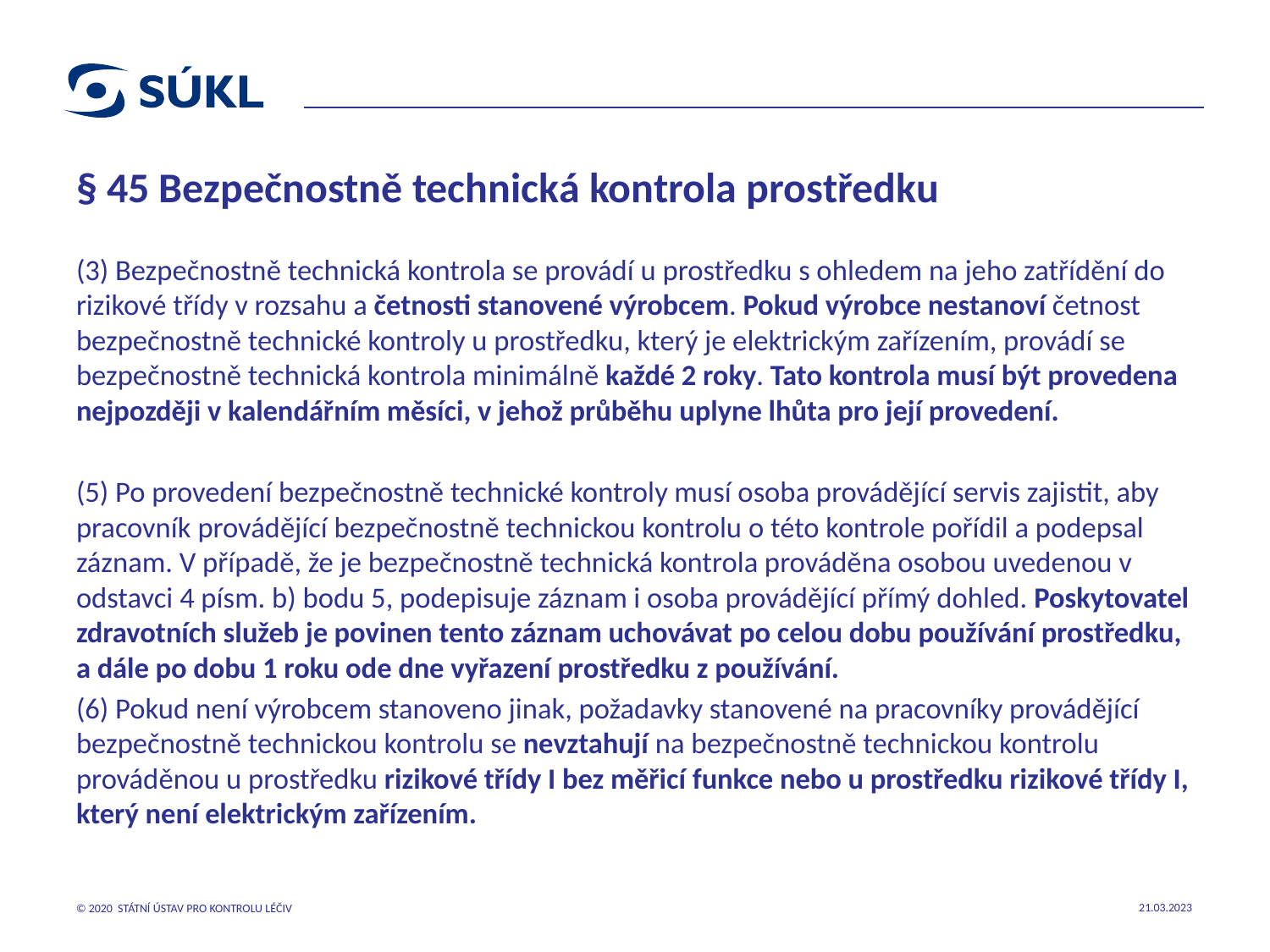

# § 45 Bezpečnostně technická kontrola prostředku
(3) Bezpečnostně technická kontrola se provádí u prostředku s ohledem na jeho zatřídění do rizikové třídy v rozsahu a četnosti stanovené výrobcem. Pokud výrobce nestanoví četnost bezpečnostně technické kontroly u prostředku, který je elektrickým zařízením, provádí se bezpečnostně technická kontrola minimálně každé 2 roky. Tato kontrola musí být provedena nejpozději v kalendářním měsíci, v jehož průběhu uplyne lhůta pro její provedení.

(5) Po provedení bezpečnostně technické kontroly musí osoba provádějící servis zajistit, aby pracovník provádějící bezpečnostně technickou kontrolu o této kontrole pořídil a podepsal záznam. V případě, že je bezpečnostně technická kontrola prováděna osobou uvedenou v odstavci 4 písm. b) bodu 5, podepisuje záznam i osoba provádějící přímý dohled. Poskytovatel zdravotních služeb je povinen tento záznam uchovávat po celou dobu používání prostředku, a dále po dobu 1 roku ode dne vyřazení prostředku z používání.
(6) Pokud není výrobcem stanoveno jinak, požadavky stanovené na pracovníky provádějící bezpečnostně technickou kontrolu se nevztahují na bezpečnostně technickou kontrolu prováděnou u prostředku rizikové třídy I bez měřicí funkce nebo u prostředku rizikové třídy I, který není elektrickým zařízením.

21.03.2023
© 2020  STÁTNÍ ÚSTAV PRO KONTROLU LÉČIV